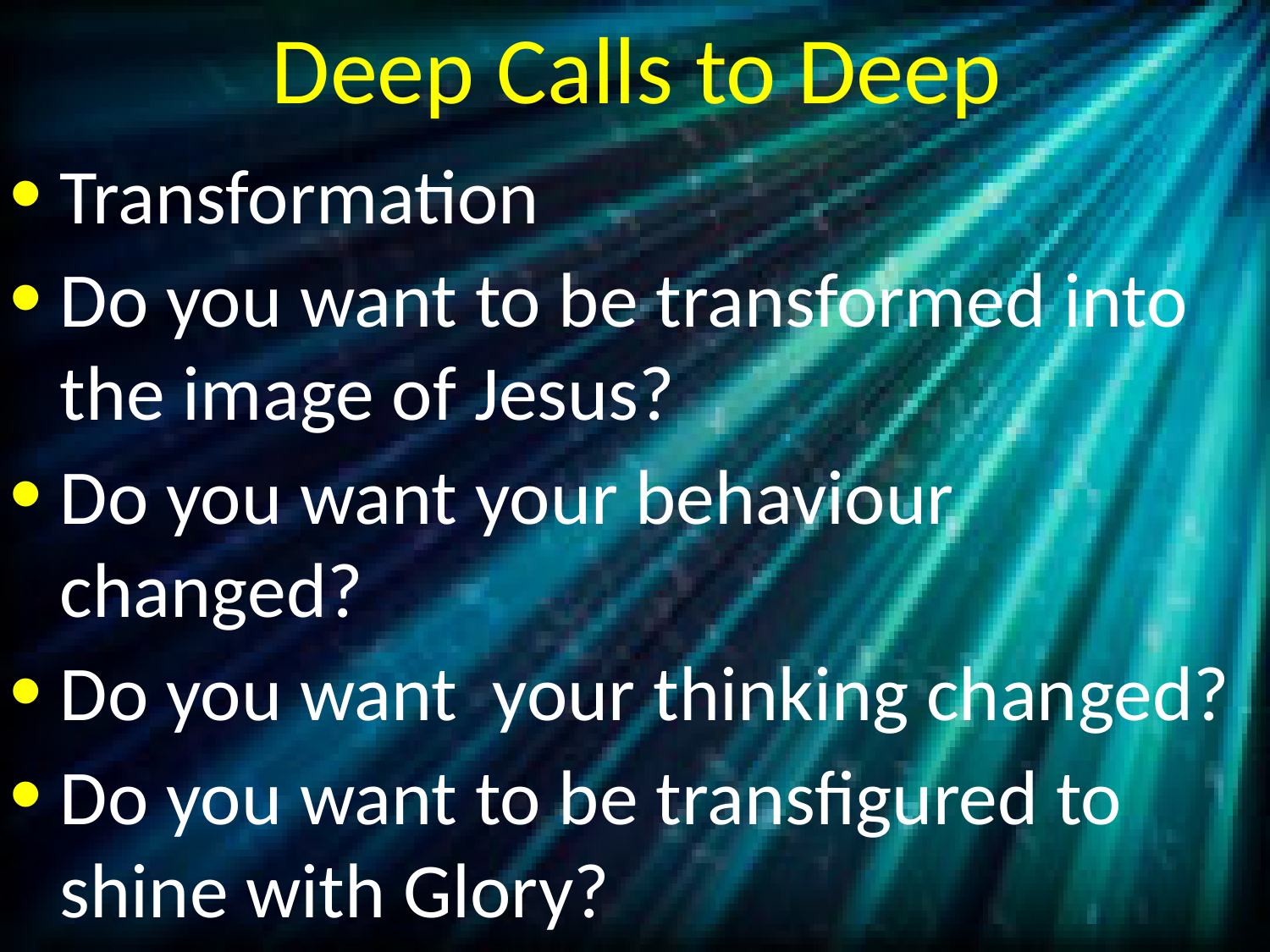

# Deep Calls to Deep
Transformation
Do you want to be transformed into the image of Jesus?
Do you want your behaviour changed?
Do you want  your thinking changed?
Do you want to be transfigured to shine with Glory?